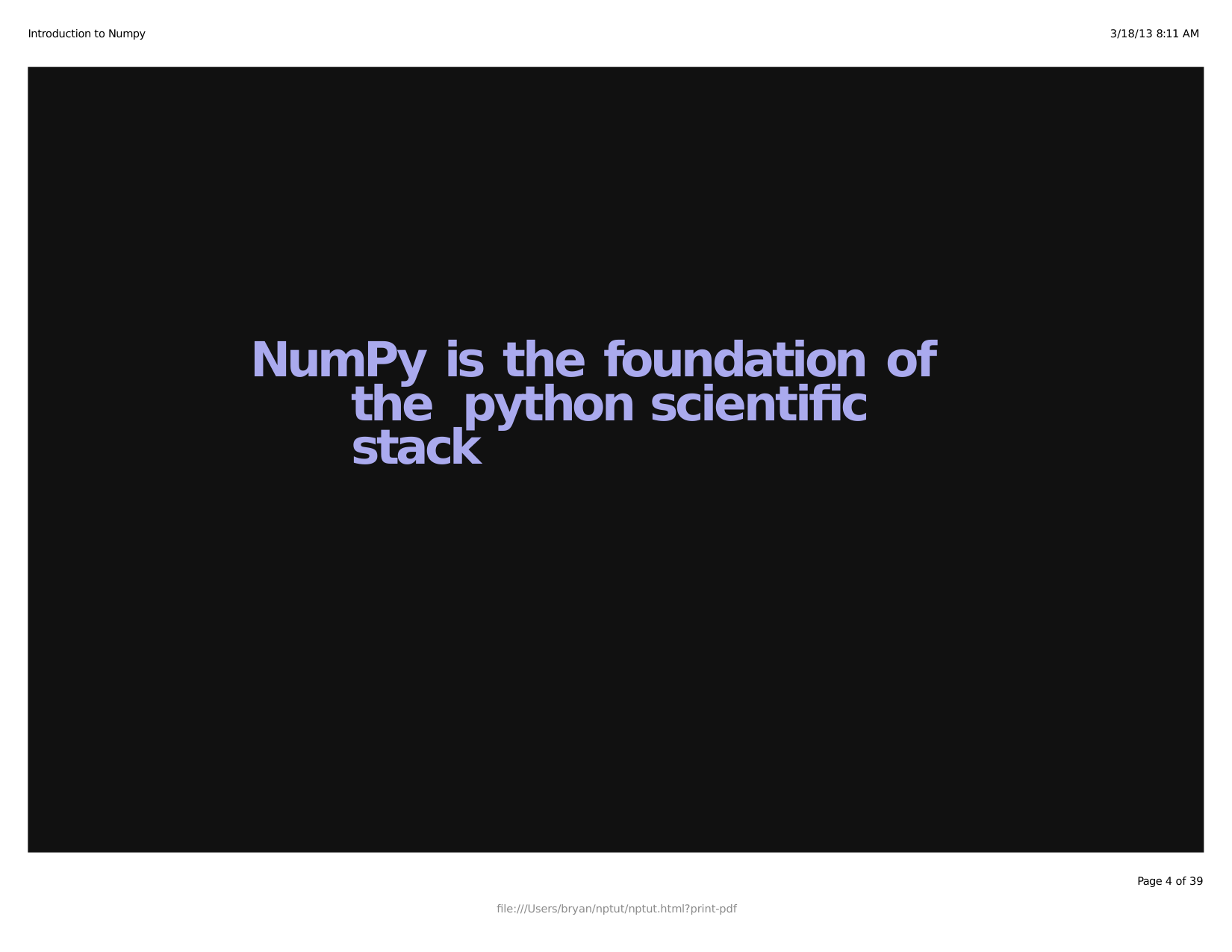

Introduction to Numpy
3/18/13 8:11 AM

# NumPy is the foundation of the  python scientific stack
Page 4 of 39
file:///Users/bryan/nptut/nptut.html?print-pdf